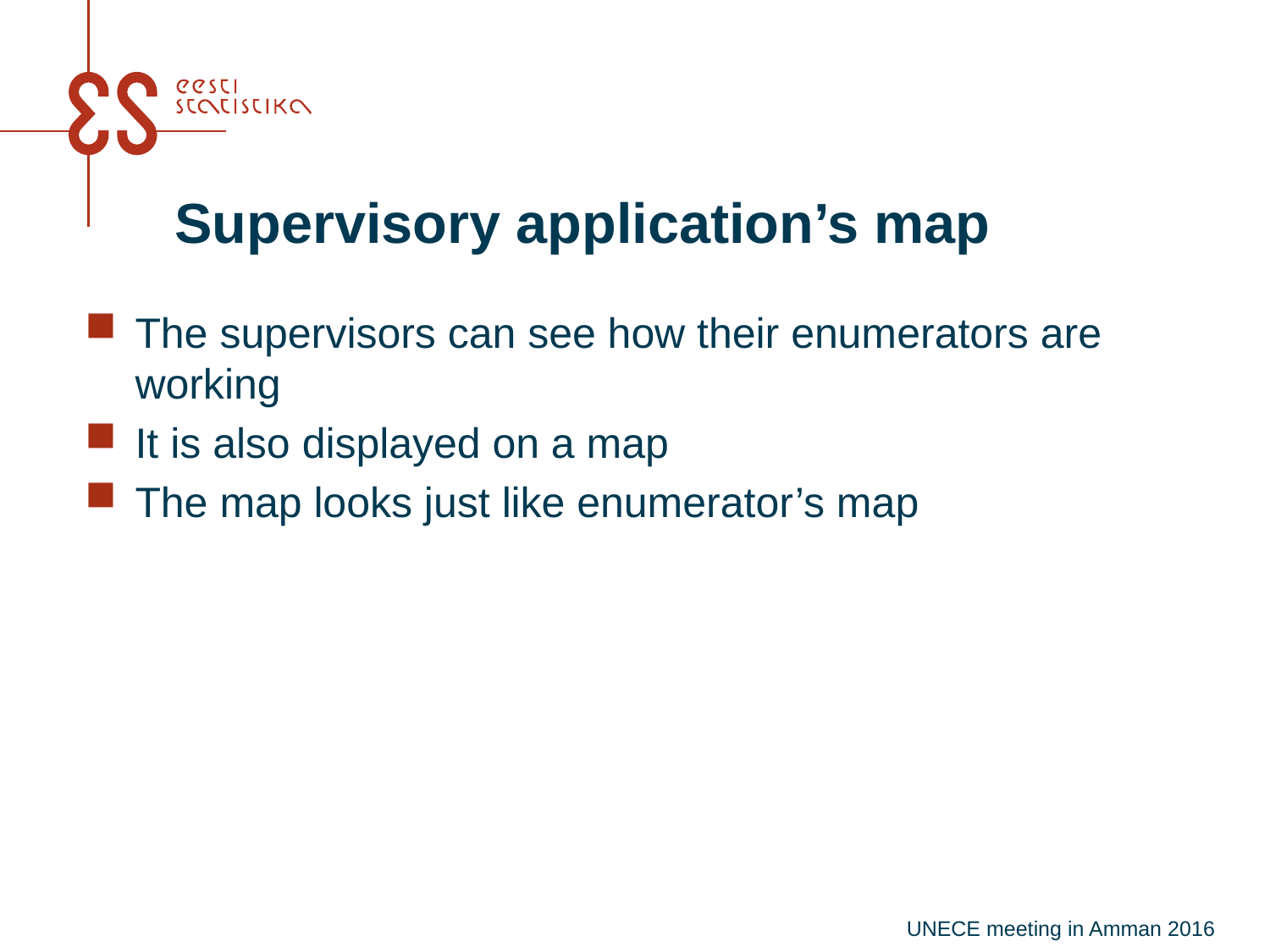

# Supervisory application’s map
The supervisors can see how their enumerators are working
It is also displayed on a map
The map looks just like enumerator’s map

UNECE meeting in Amman 2016